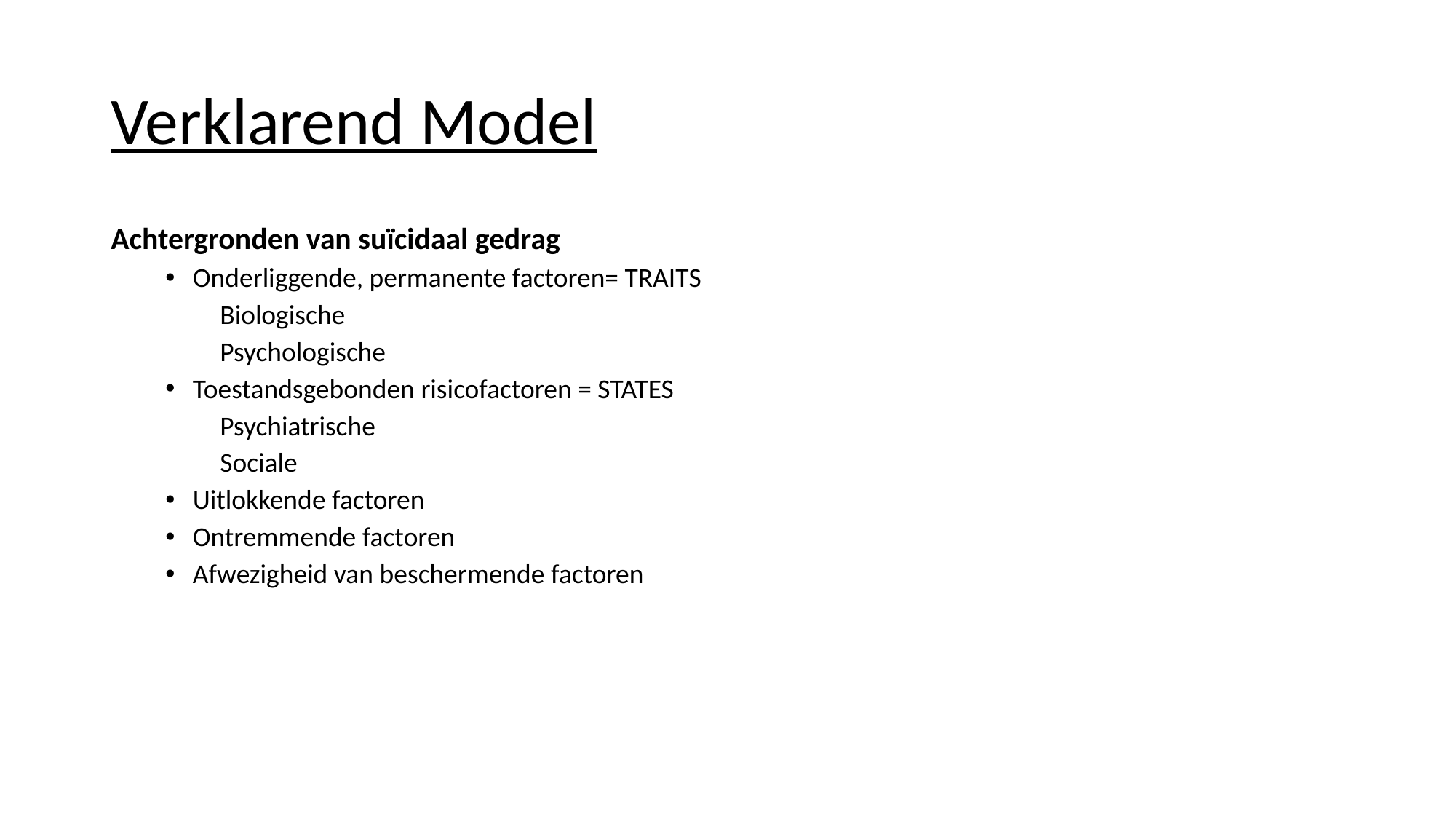

# Verklarend Model
Achtergronden van suïcidaal gedrag
Onderliggende, permanente factoren= TRAITS
Biologische
Psychologische
Toestandsgebonden risicofactoren = STATES
Psychiatrische
Sociale
Uitlokkende factoren
Ontremmende factoren
Afwezigheid van beschermende factoren